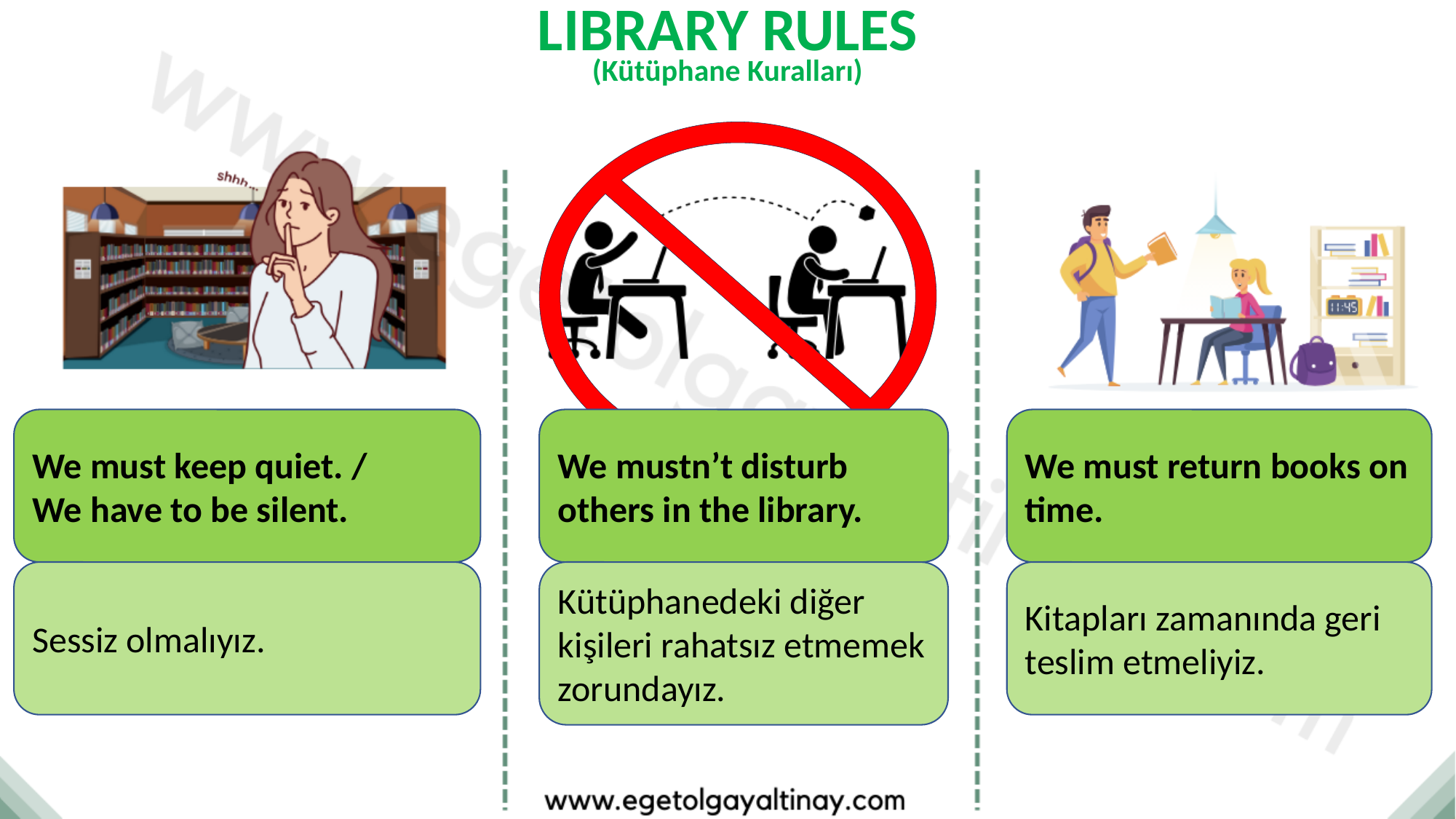

LIBRARY RULES
(Kütüphane Kuralları)

We must keep quiet. /
We have to be silent.
We mustn’t disturb others in the library.
We must return books on time.
Sessiz olmalıyız.
Kütüphanedeki diğer kişileri rahatsız etmemek zorundayız.
Kitapları zamanında geri teslim etmeliyiz.